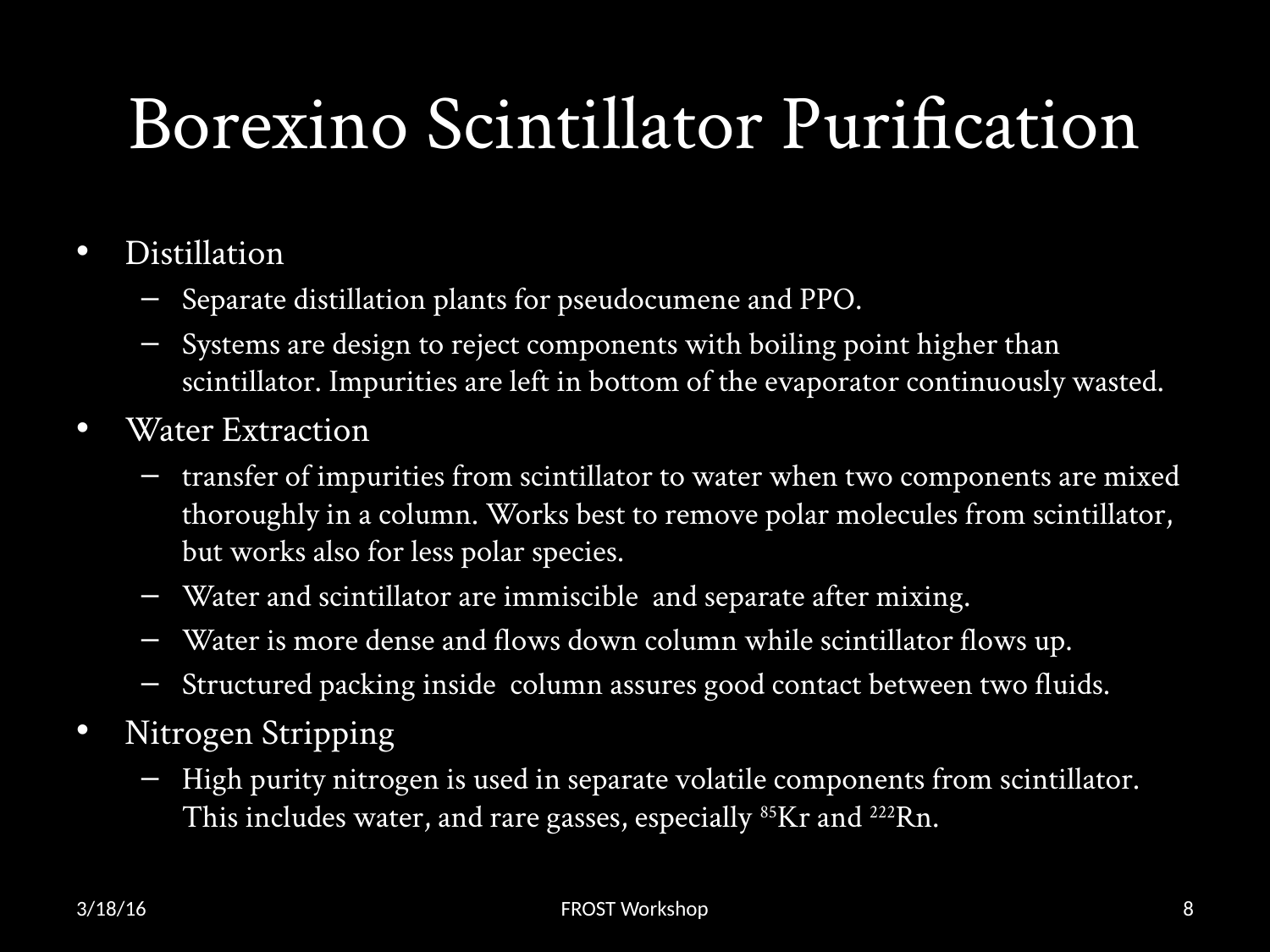

# Borexino Scintillator Purification
Distillation
Separate distillation plants for pseudocumene and PPO.
Systems are design to reject components with boiling point higher than scintillator. Impurities are left in bottom of the evaporator continuously wasted.
Water Extraction
transfer of impurities from scintillator to water when two components are mixed thoroughly in a column. Works best to remove polar molecules from scintillator, but works also for less polar species.
Water and scintillator are immiscible  and separate after mixing.
Water is more dense and flows down column while scintillator flows up.
Structured packing inside  column assures good contact between two fluids.
Nitrogen Stripping
High purity nitrogen is used in separate volatile components from scintillator. This includes water, and rare gasses, especially 85Kr and 222Rn.
3/18/16
FROST Workshop
8